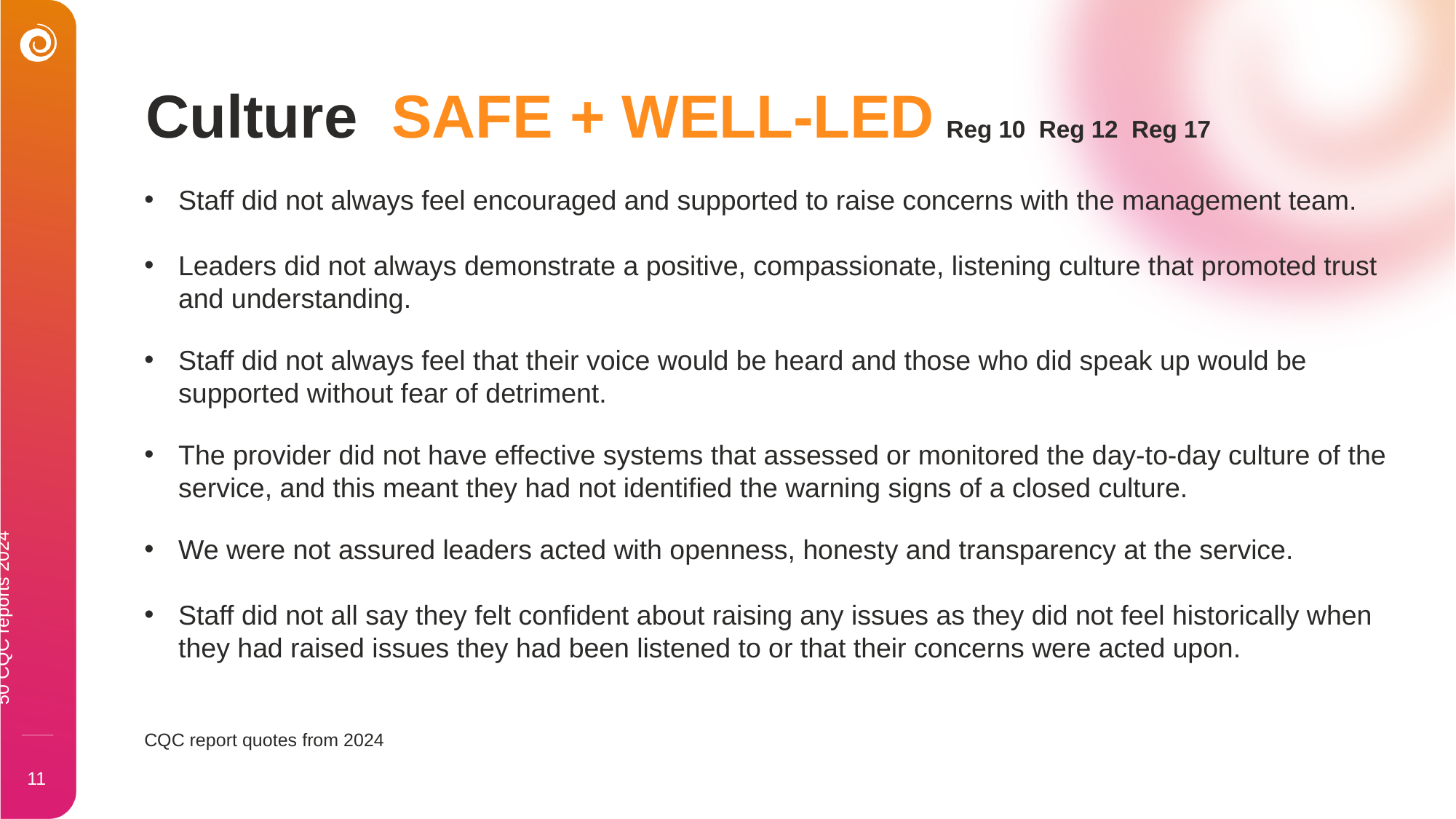

Culture  SAFE + WELL-LED Reg 10  Reg 12  Reg 17
Staff did not always feel encouraged and supported to raise concerns with the management team.

Leaders did not always demonstrate a positive, compassionate, listening culture that promoted trust and understanding.

Staff did not always feel that their voice would be heard and those who did speak up would be supported without fear of detriment.

The provider did not have effective systems that assessed or monitored the day-to-day culture of the service, and this meant they had not identified the warning signs of a closed culture.

We were not assured leaders acted with openness, honesty and transparency at the service.

Staff did not all say they felt confident about raising any issues as they did not feel historically when they had raised issues they had been listened to or that their concerns were acted upon.

CQC report quotes from 2024

50 CQC reports 2024

11